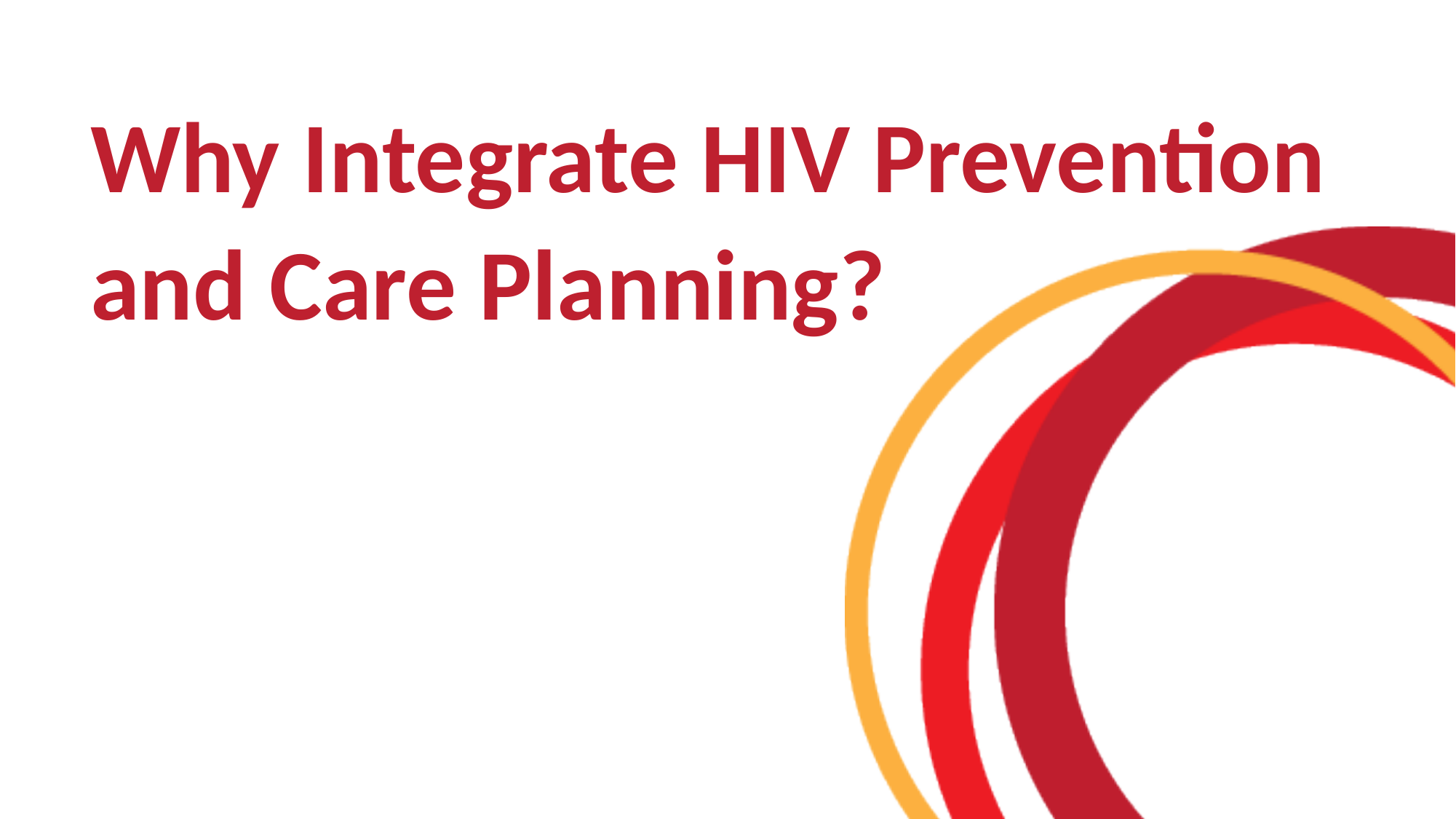

# Why Integrate HIV Prevention and Care Planning?